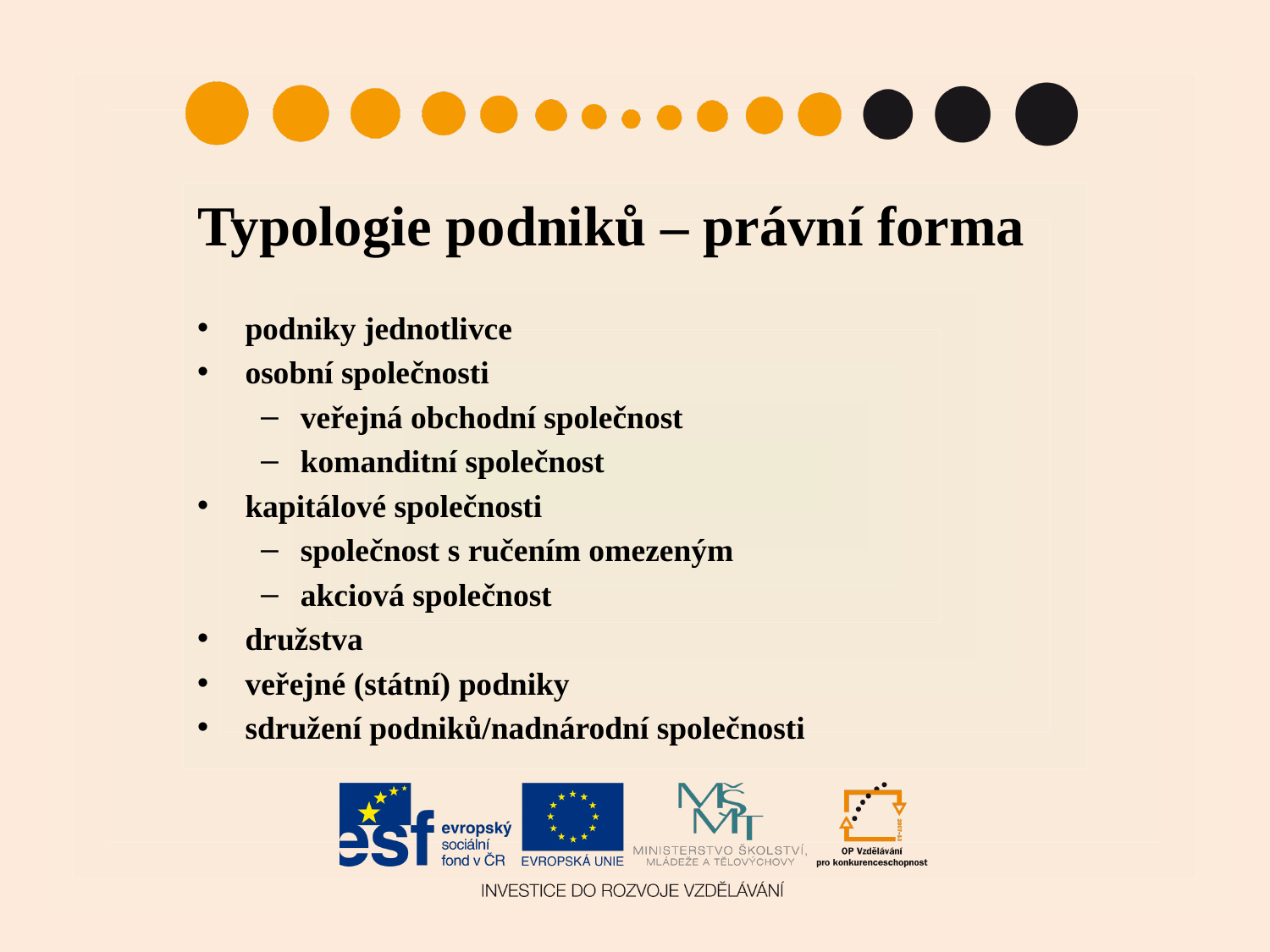

# Typologie podniků – právní forma
podniky jednotlivce
osobní společnosti
veřejná obchodní společnost
komanditní společnost
kapitálové společnosti
společnost s ručením omezeným
akciová společnost
družstva
veřejné (státní) podniky
sdružení podniků/nadnárodní společnosti